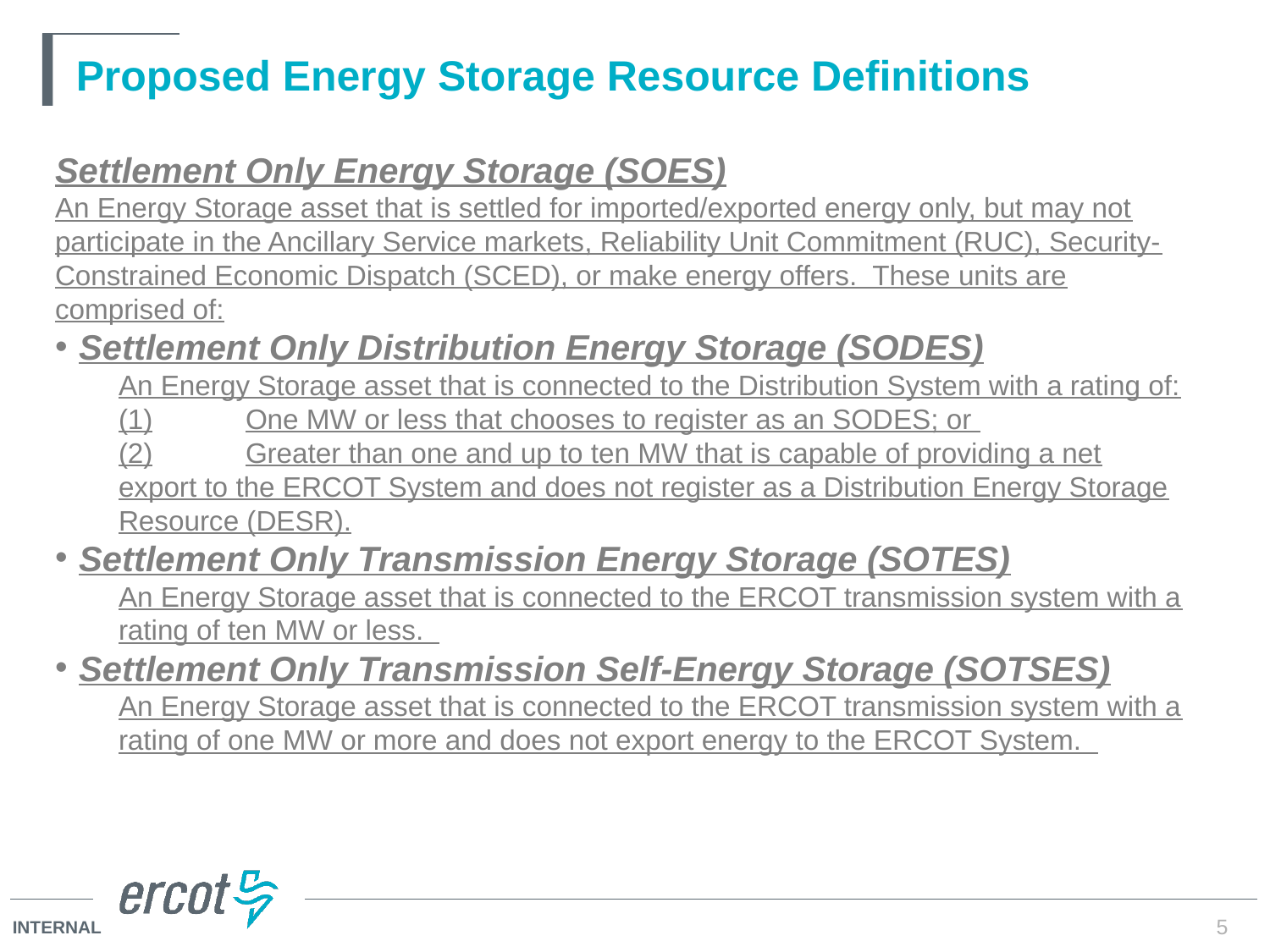

# Proposed Energy Storage Resource Definitions
Settlement Only Energy Storage (SOES)
An Energy Storage asset that is settled for imported/exported energy only, but may not participate in the Ancillary Service markets, Reliability Unit Commitment (RUC), Security-Constrained Economic Dispatch (SCED), or make energy offers.  These units are comprised of:
Settlement Only Distribution Energy Storage (SODES)
An Energy Storage asset that is connected to the Distribution System with a rating of:
(1)	One MW or less that chooses to register as an SODES; or
(2)	Greater than one and up to ten MW that is capable of providing a net export to the ERCOT System and does not register as a Distribution Energy Storage Resource (DESR).
Settlement Only Transmission Energy Storage (SOTES)
An Energy Storage asset that is connected to the ERCOT transmission system with a rating of ten MW or less.
Settlement Only Transmission Self-Energy Storage (SOTSES)
An Energy Storage asset that is connected to the ERCOT transmission system with a rating of one MW or more and does not export energy to the ERCOT System.

5